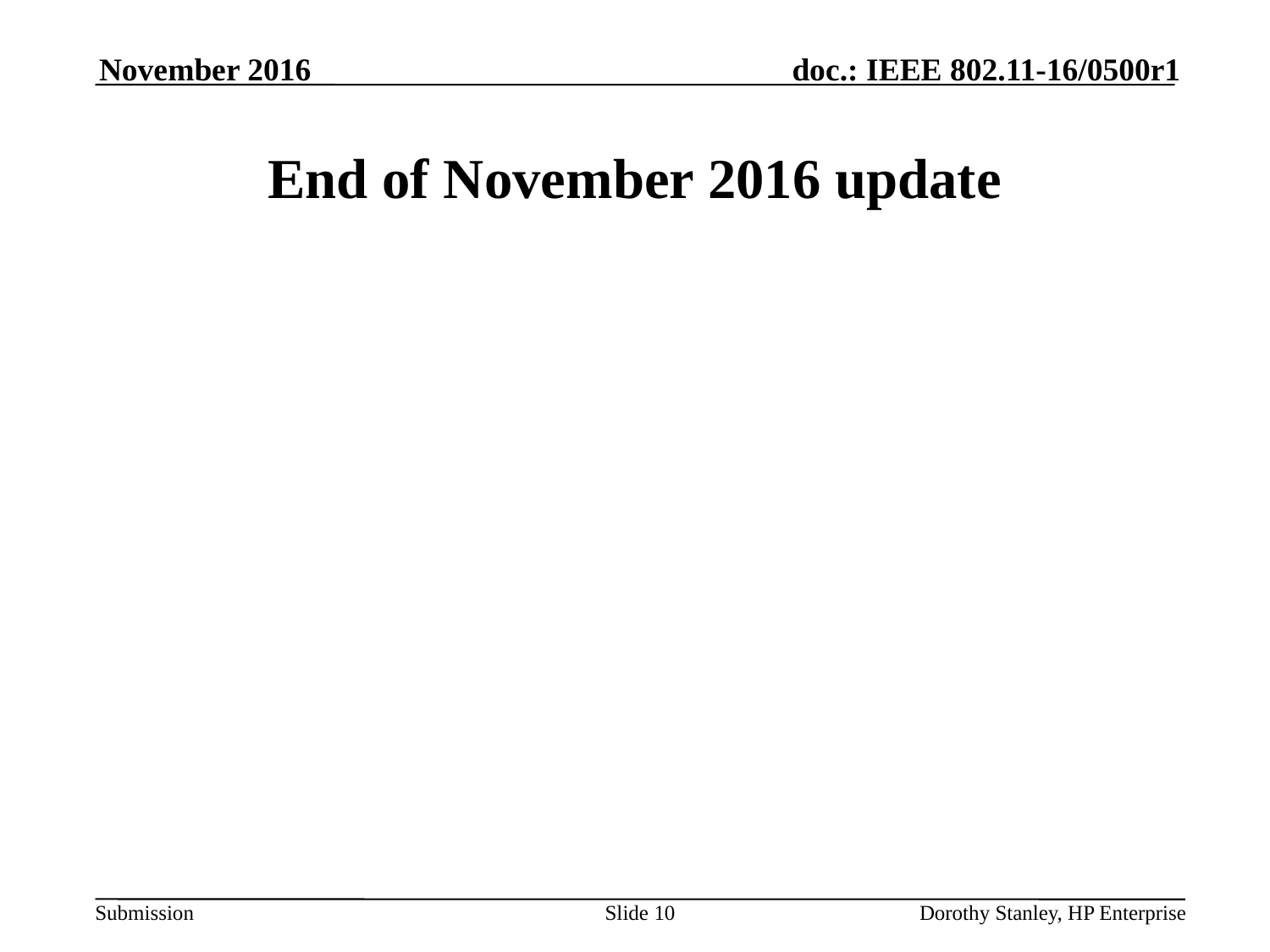

November 2016
# End of November 2016 update
Slide 10
Dorothy Stanley, HP Enterprise